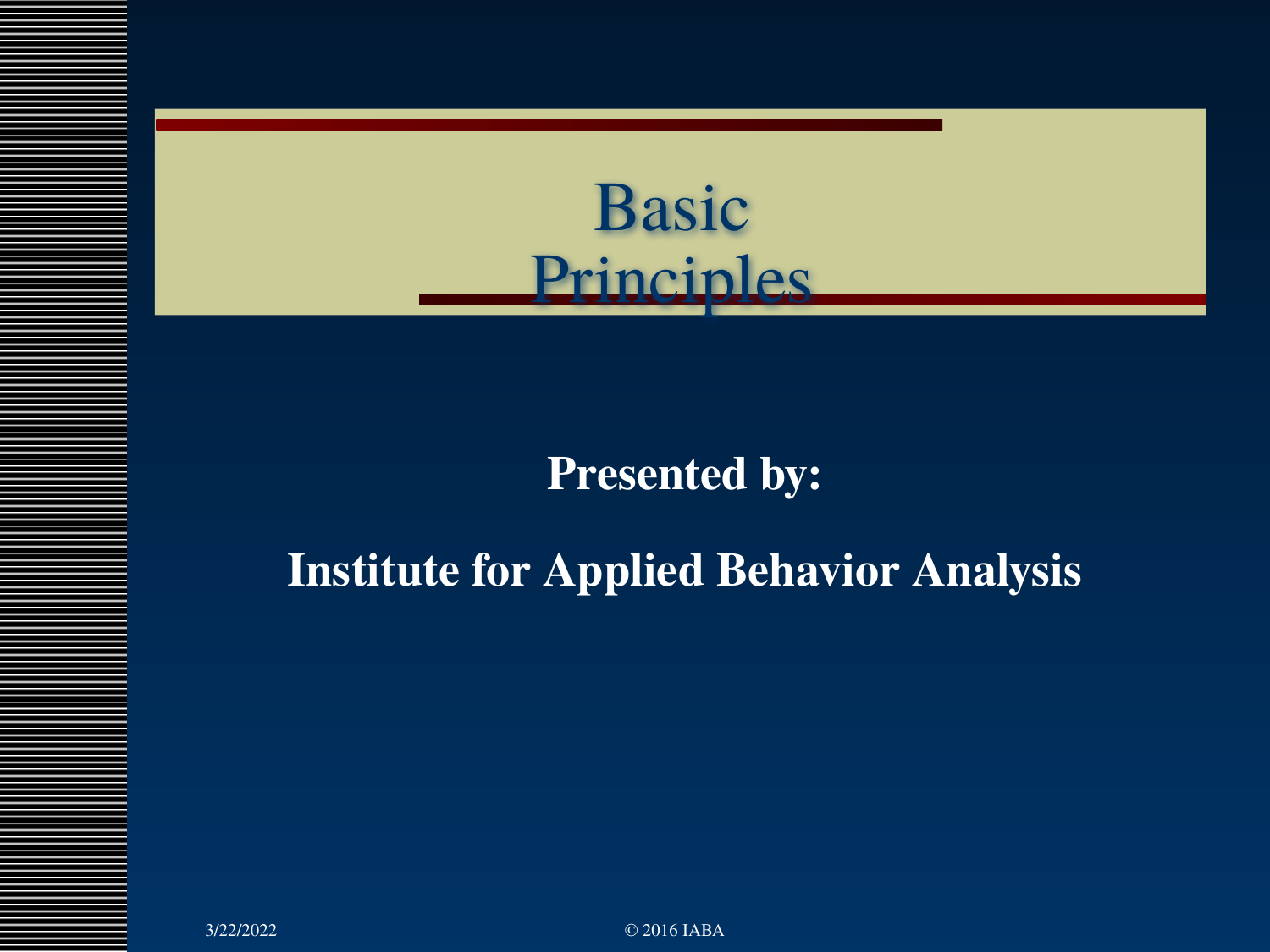

# Basic Principles
Presented by:

Institute for Applied Behavior Analysis
3/22/2022
© 2016 IABA